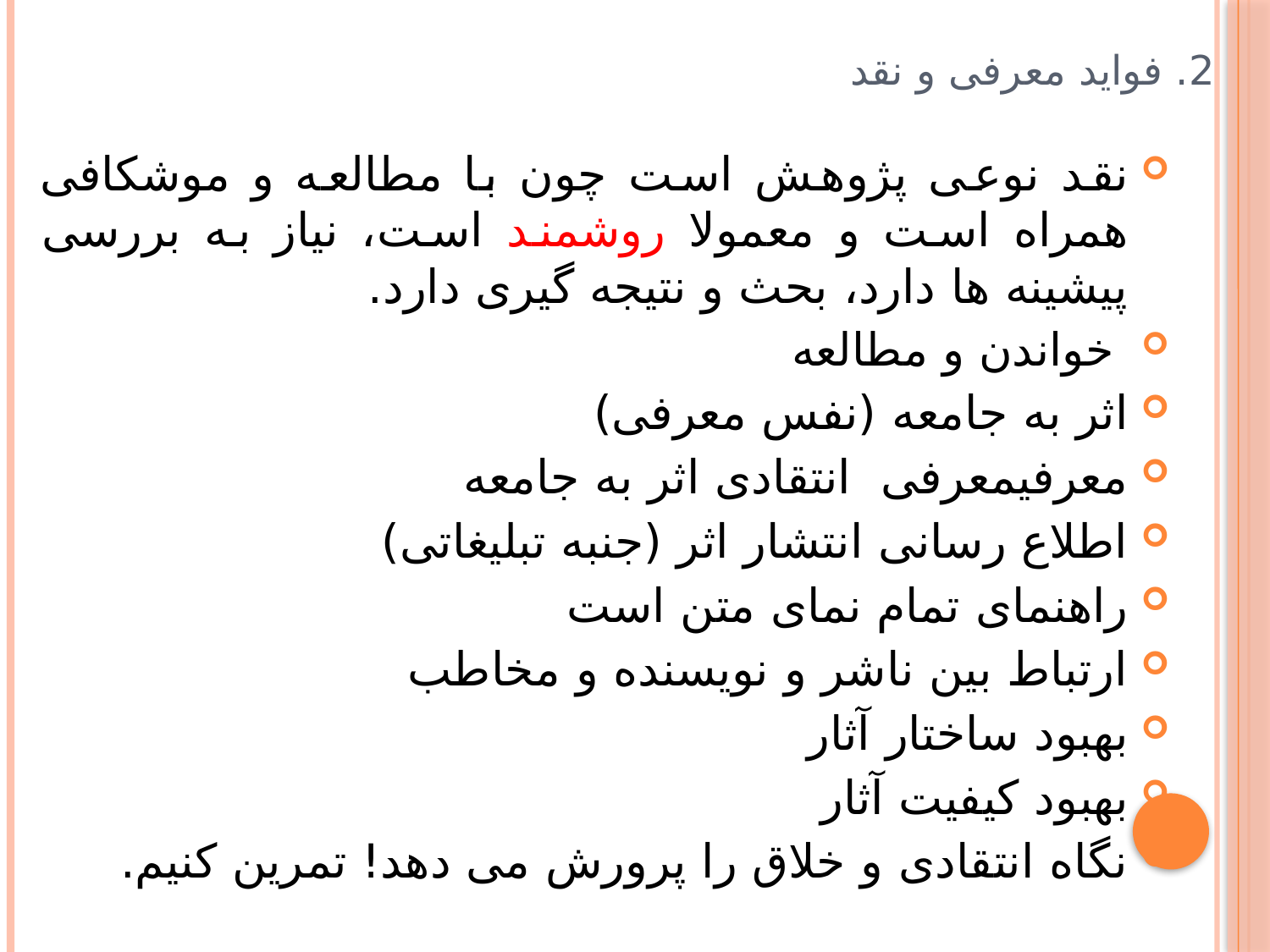

# 2. فواید معرفی و نقد
نقد نوعی پژوهش است چون با مطالعه و موشکافی همراه است و معمولا روشمند است، نیاز به بررسی پیشینه ها دارد، بحث و نتیجه گیری دارد.
 خواندن و مطالعه
اثر به جامعه (نفس معرفی)
معرفیمعرفی  انتقادی اثر به جامعه
اطلاع رسانی انتشار اثر (جنبه تبلیغاتی)
راهنمای تمام نمای متن است
ارتباط بین ناشر و نویسنده و مخاطب
بهبود ساختار آثار
بهبود کیفیت آثار
نگاه انتقادی و خلاق را پرورش می دهد! تمرین کنیم.